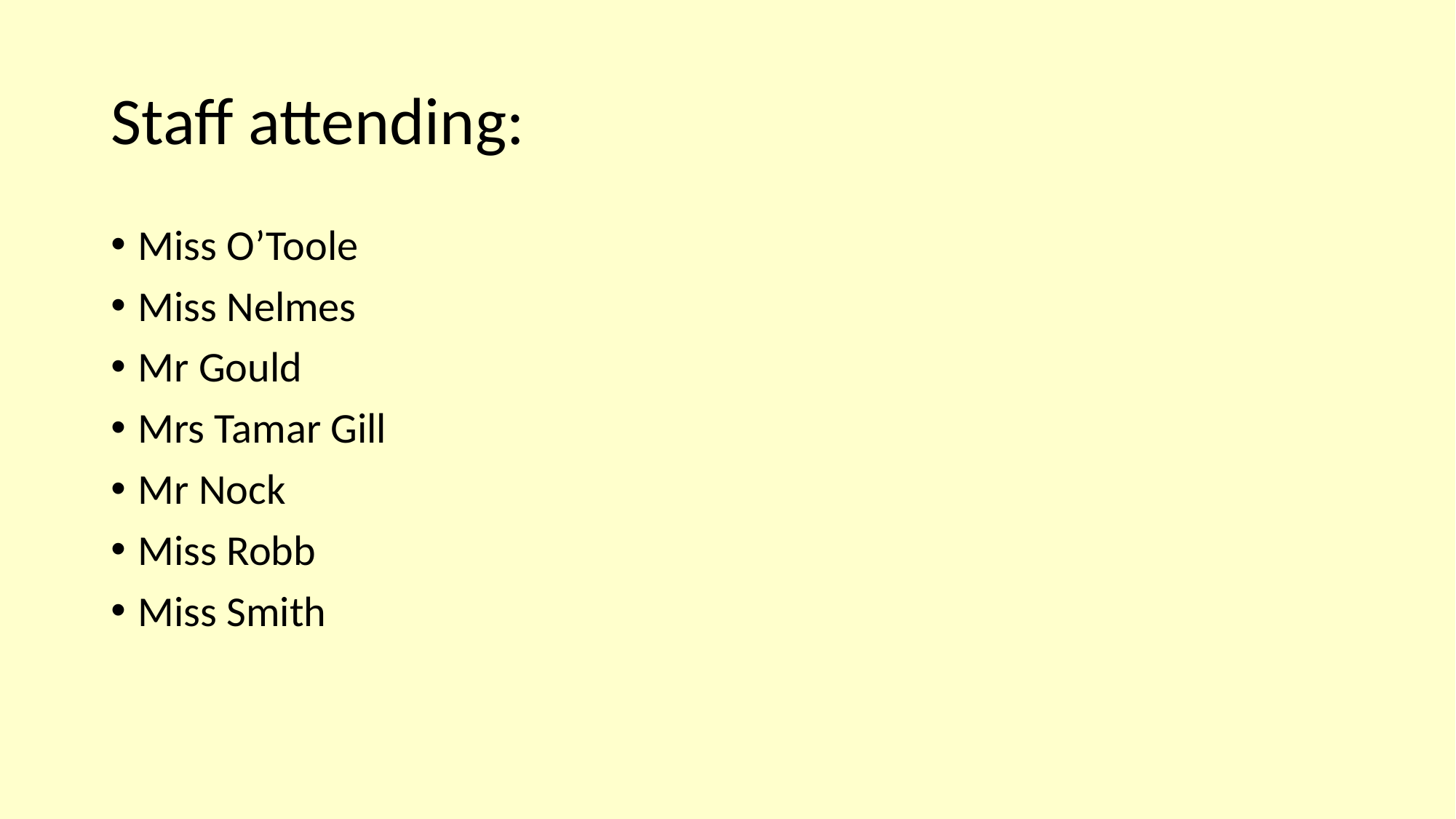

# Staff attending:
Miss O’Toole
Miss Nelmes
Mr Gould
Mrs Tamar Gill
Mr Nock
Miss Robb
Miss Smith